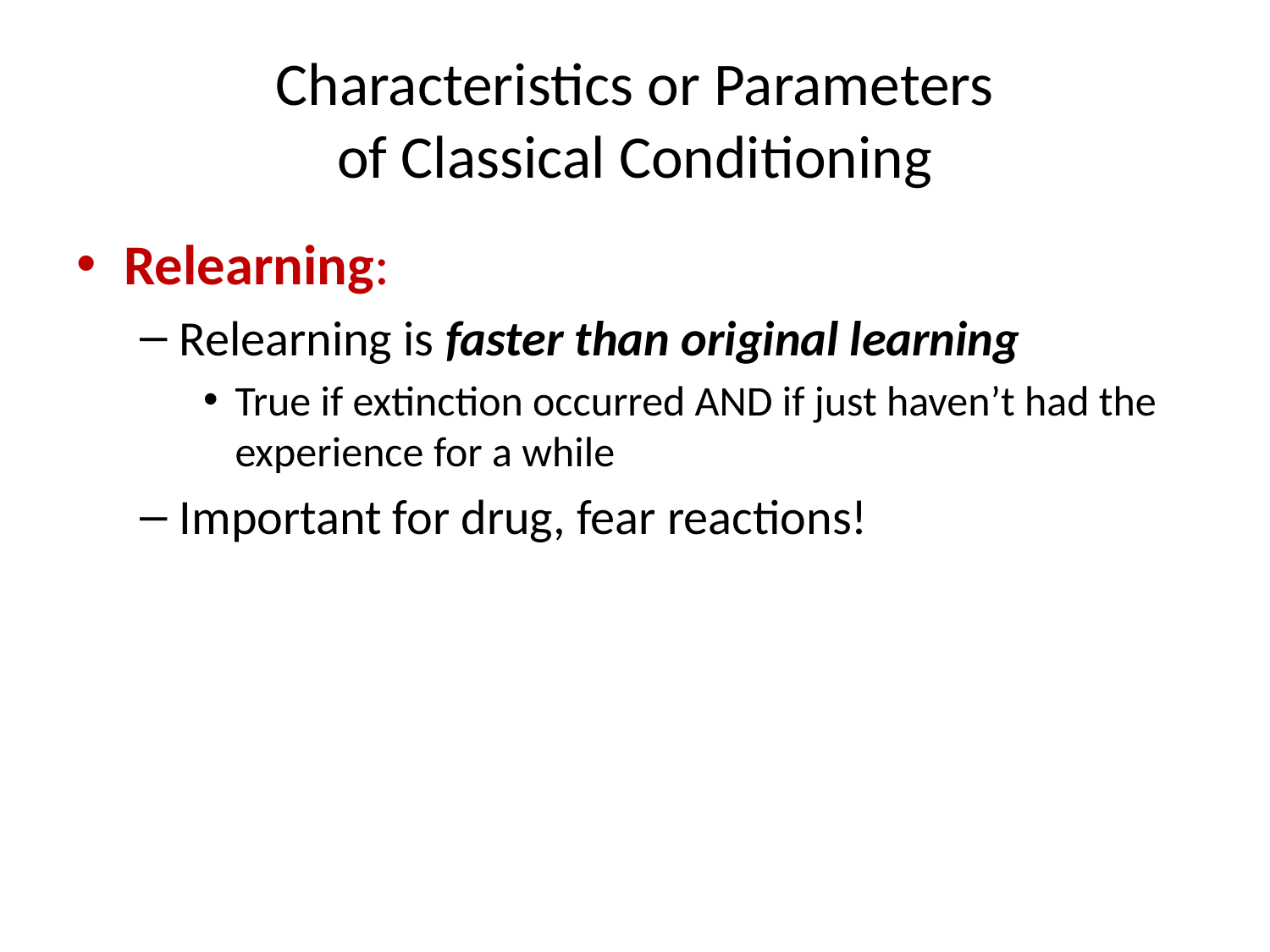

# Characteristics or Parameters of Classical Conditioning
Relearning:
Relearning is faster than original learning
True if extinction occurred AND if just haven’t had the experience for a while
Important for drug, fear reactions!